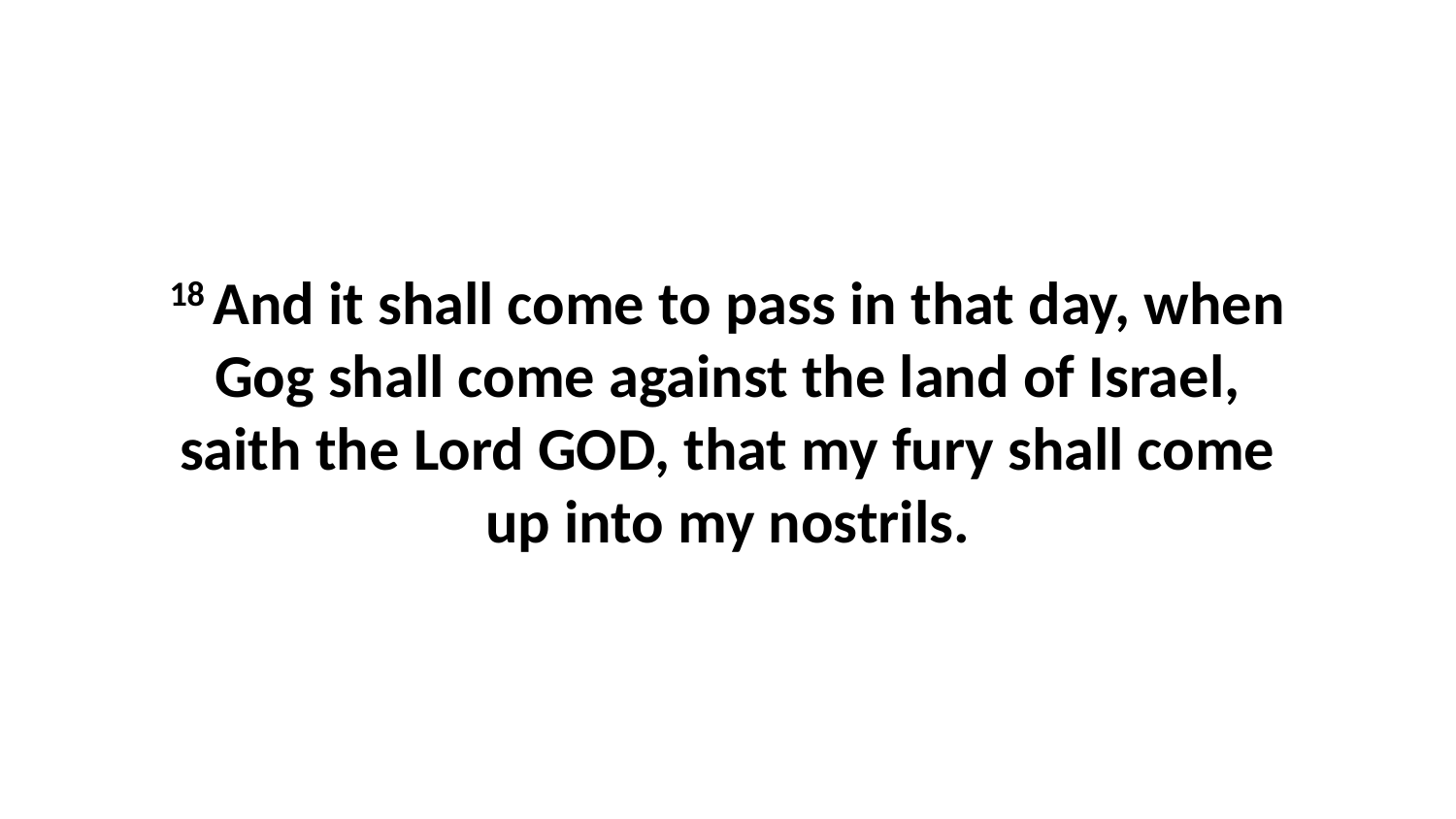

18 And it shall come to pass in that day, when Gog shall come against the land of Israel, saith the Lord GOD, that my fury shall come up into my nostrils.